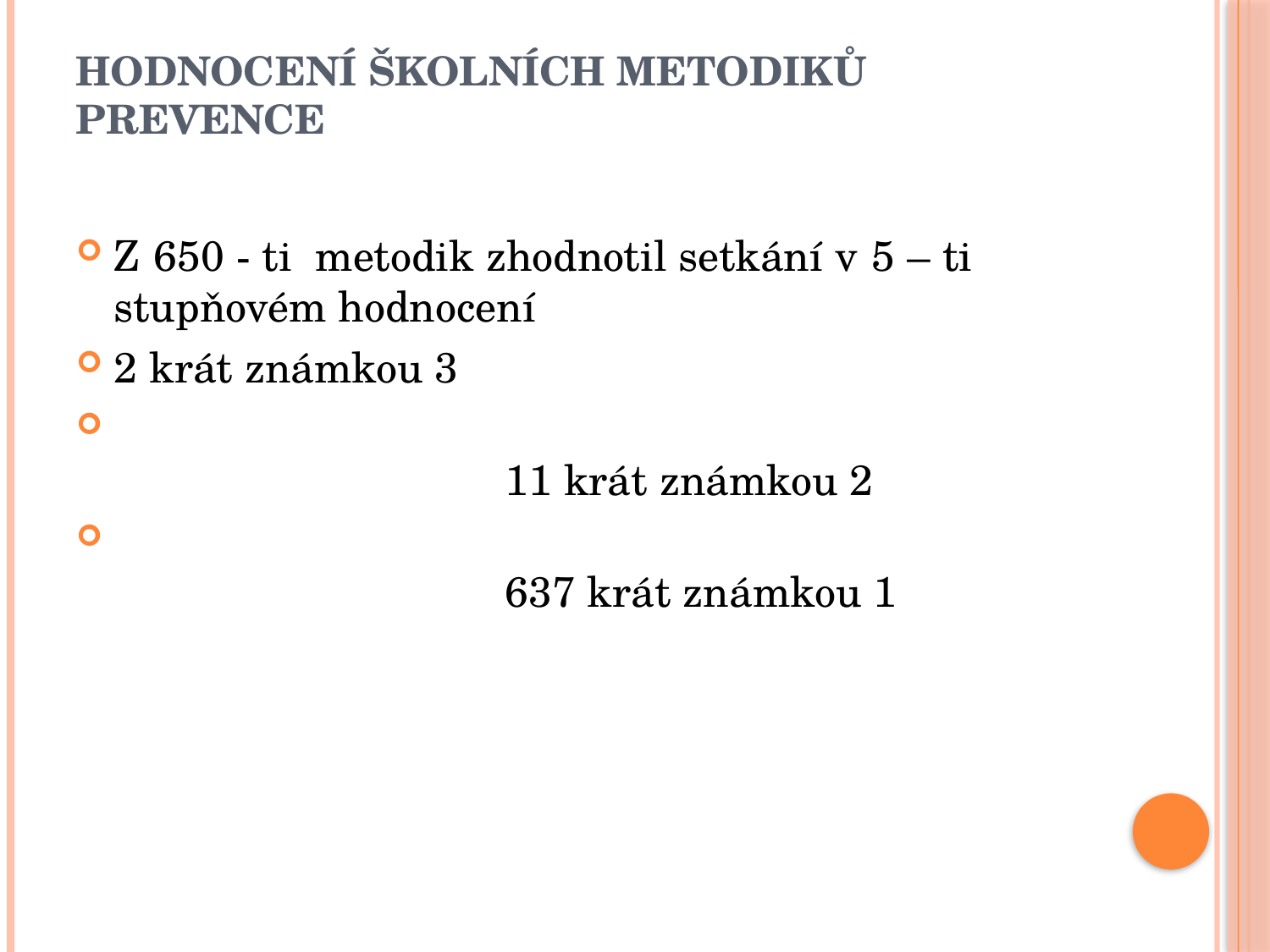

# Hodnocení školních metodiků prevence
Z 650 - ti  metodik zhodnotil setkání v 5 – ti stupňovém hodnocení
2 krát známkou 3
                                                                                                                    11 krát známkou 2
                                                                                                                    637 krát známkou 1